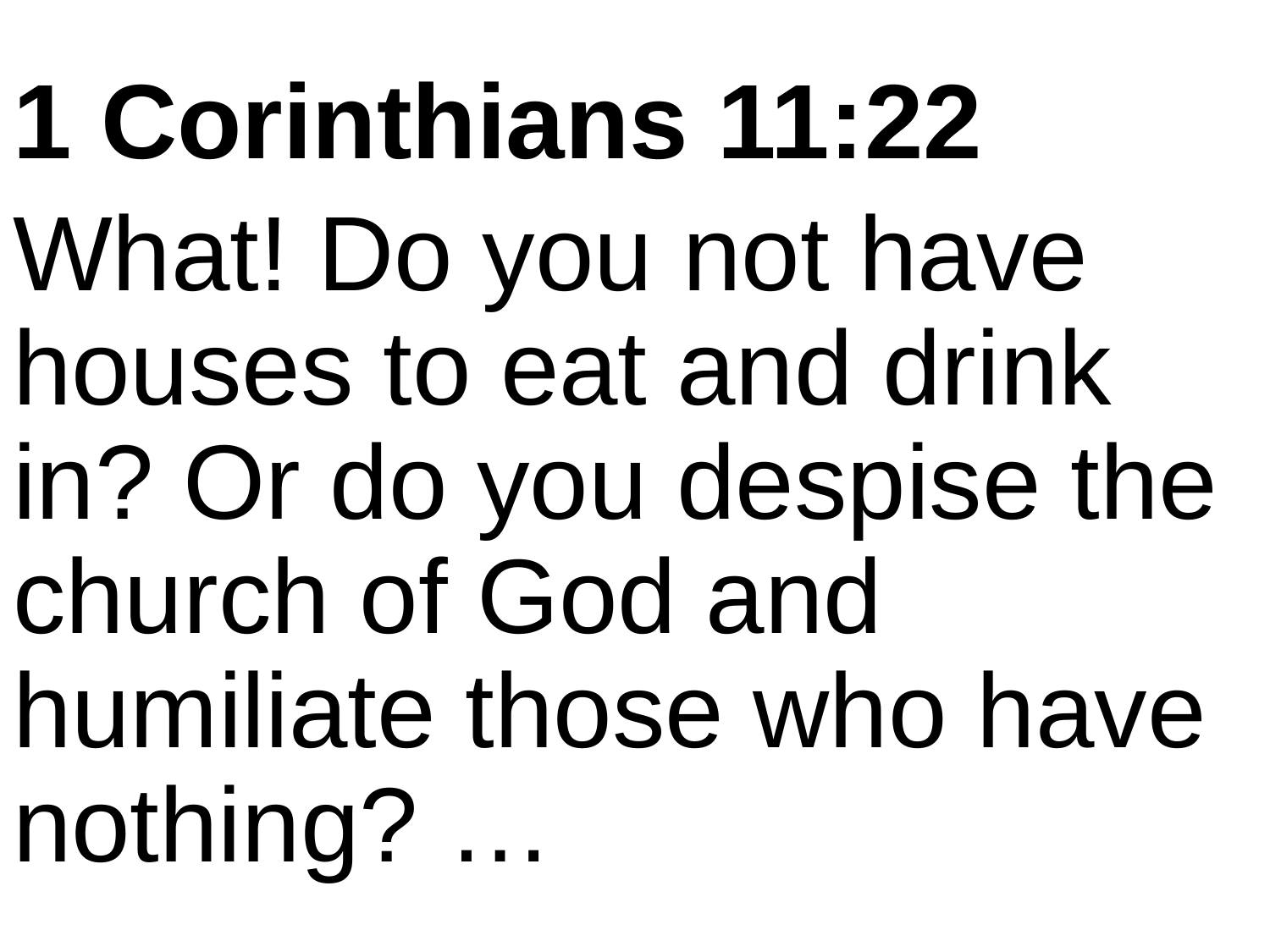

1 Corinthians 11:22
What! Do you not have houses to eat and drink in? Or do you despise the church of God and humiliate those who have nothing? …